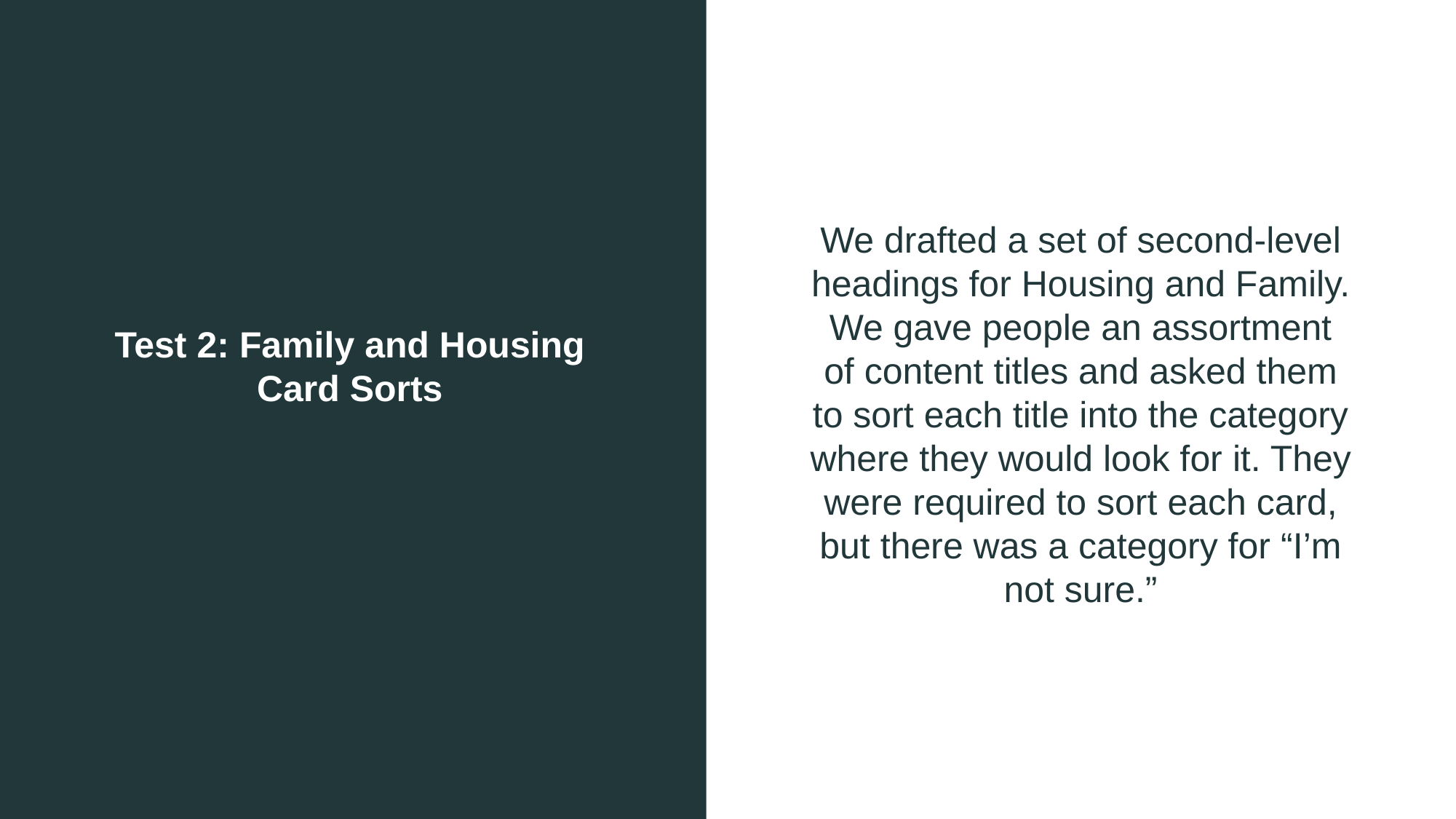

We drafted a set of second-level headings for Housing and Family. We gave people an assortment of content titles and asked them to sort each title into the category where they would look for it. They were required to sort each card, but there was a category for “I’m not sure.”
Test 2: Family and Housing Card Sorts